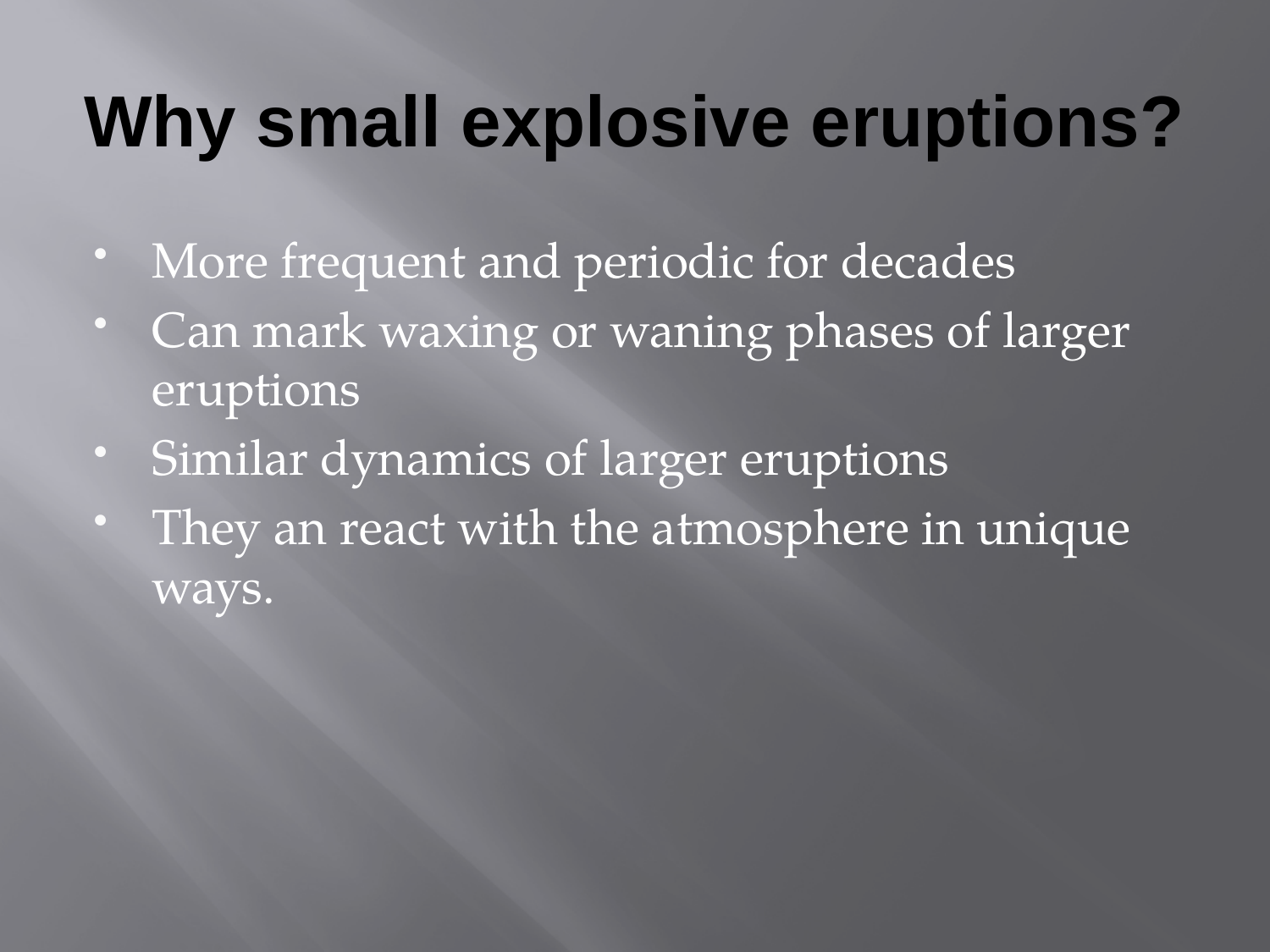

# Why small explosive eruptions?
More frequent and periodic for decades
Can mark waxing or waning phases of larger eruptions
Similar dynamics of larger eruptions
They an react with the atmosphere in unique ways.